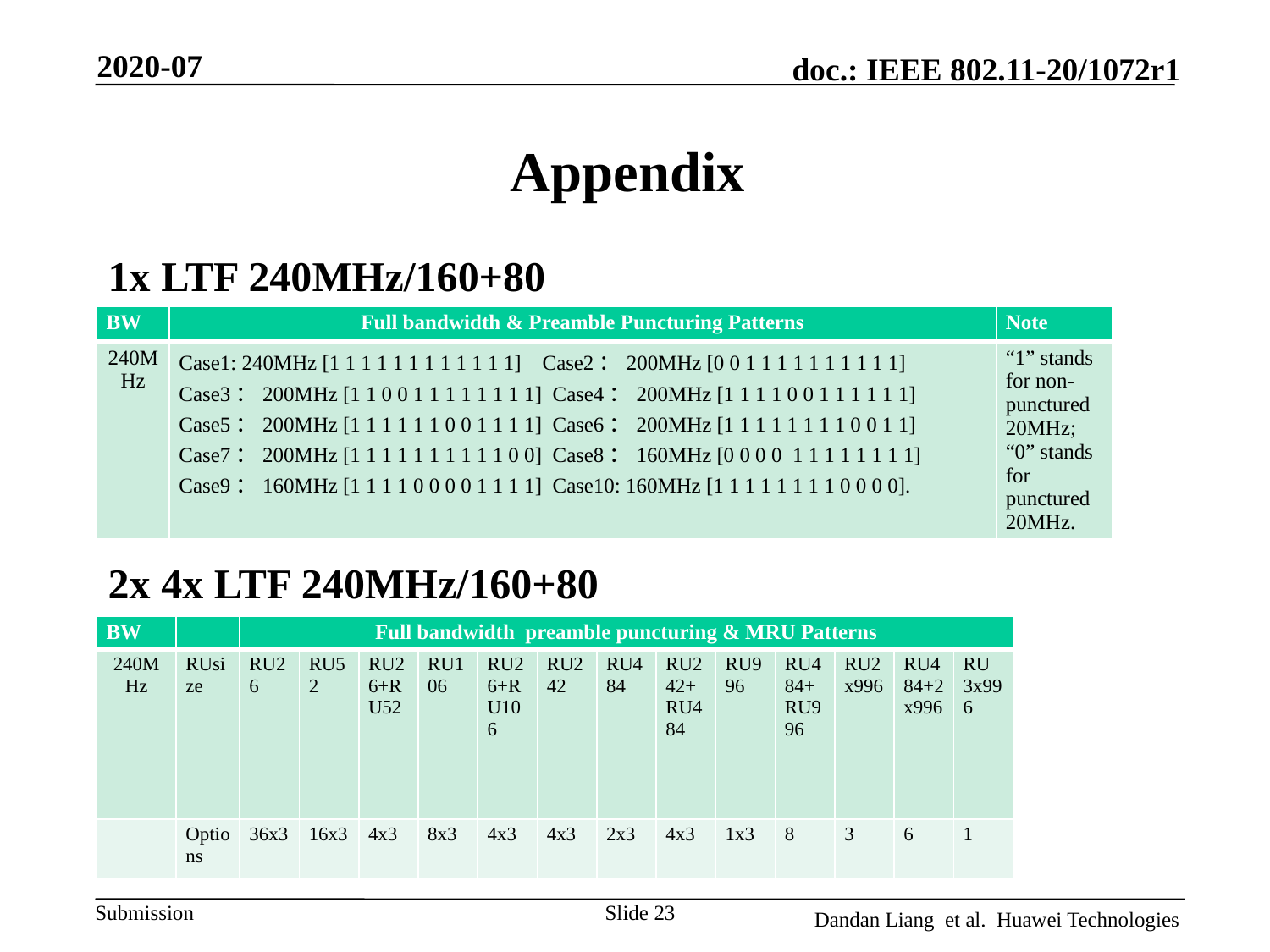

2020-07
# Appendix
1x LTF 240MHz/160+80

2x 4x LTF 240MHz/160+80

| BW | Full bandwidth & Preamble Puncturing Patterns | Note |
| --- | --- | --- |
| 240MHz | Case1: 240MHz [1 1 1 1 1 1 1 1 1 1 1 1] Case2：200MHz [0 0 1 1 1 1 1 1 1 1 1 1] Case3：200MHz [1 1 0 0 1 1 1 1 1 1 1 1] Case4：200MHz [1 1 1 1 0 0 1 1 1 1 1 1] Case5：200MHz [1 1 1 1 1 1 0 0 1 1 1 1] Case6：200MHz [1 1 1 1 1 1 1 1 0 0 1 1] Case7：200MHz [1 1 1 1 1 1 1 1 1 1 0 0] Case8：160MHz [0 0 0 0 1 1 1 1 1 1 1 1] Case9：160MHz [1 1 1 1 0 0 0 0 1 1 1 1] Case10: 160MHz [1 1 1 1 1 1 1 1 0 0 0 0]. | “1” stands for non-punctured 20MHz; “0” stands for punctured 20MHz. |
| BW |  | Full bandwidth preamble puncturing & MRU Patterns |  |  |  |  |  |  |  |  |  |  |  |  |
| --- | --- | --- | --- | --- | --- | --- | --- | --- | --- | --- | --- | --- | --- | --- |
| 240MHz | RUsize | RU26 | RU52 | RU26+RU52 | RU106 | RU26+RU106 | RU242 | RU484 | RU242+RU484 | RU996 | RU484+RU996 | RU2x996 | RU484+2x996 | RU 3x996 |
|  | Options | 36x3 | 16x3 | 4x3 | 8x3 | 4x3 | 4x3 | 2x3 | 4x3 | 1x3 | 8 | 3 | 6 | 1 |
Slide 23